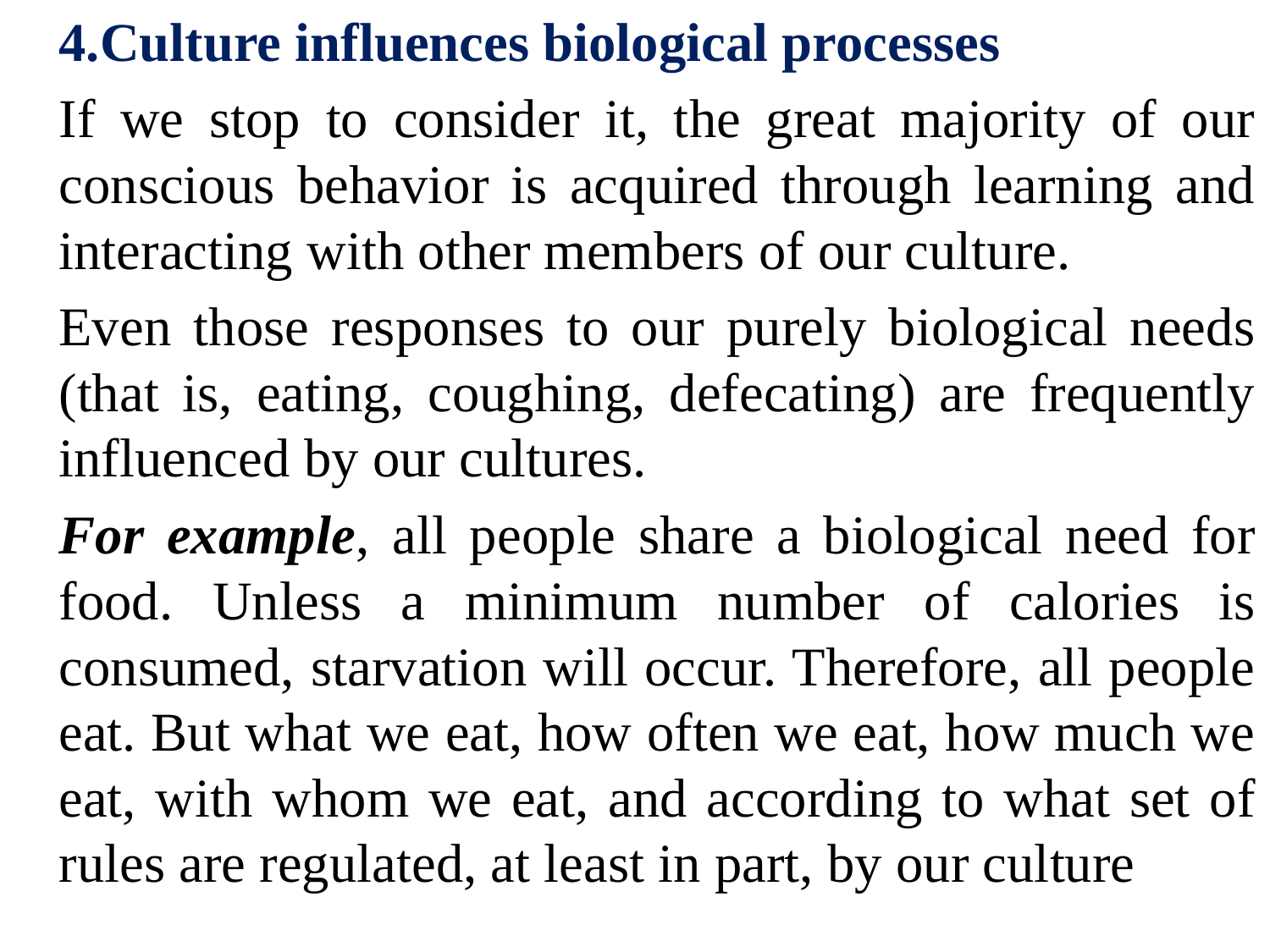

4.Culture influences biological processes
	If we stop to consider it, the great majority of our conscious behavior is acquired through learning and interacting with other members of our culture.
	Even those responses to our purely biological needs (that is, eating, coughing, defecating) are frequently influenced by our cultures.
	For example, all people share a biological need for food. Unless a minimum number of calories is consumed, starvation will occur. Therefore, all people eat. But what we eat, how often we eat, how much we eat, with whom we eat, and according to what set of rules are regulated, at least in part, by our culture